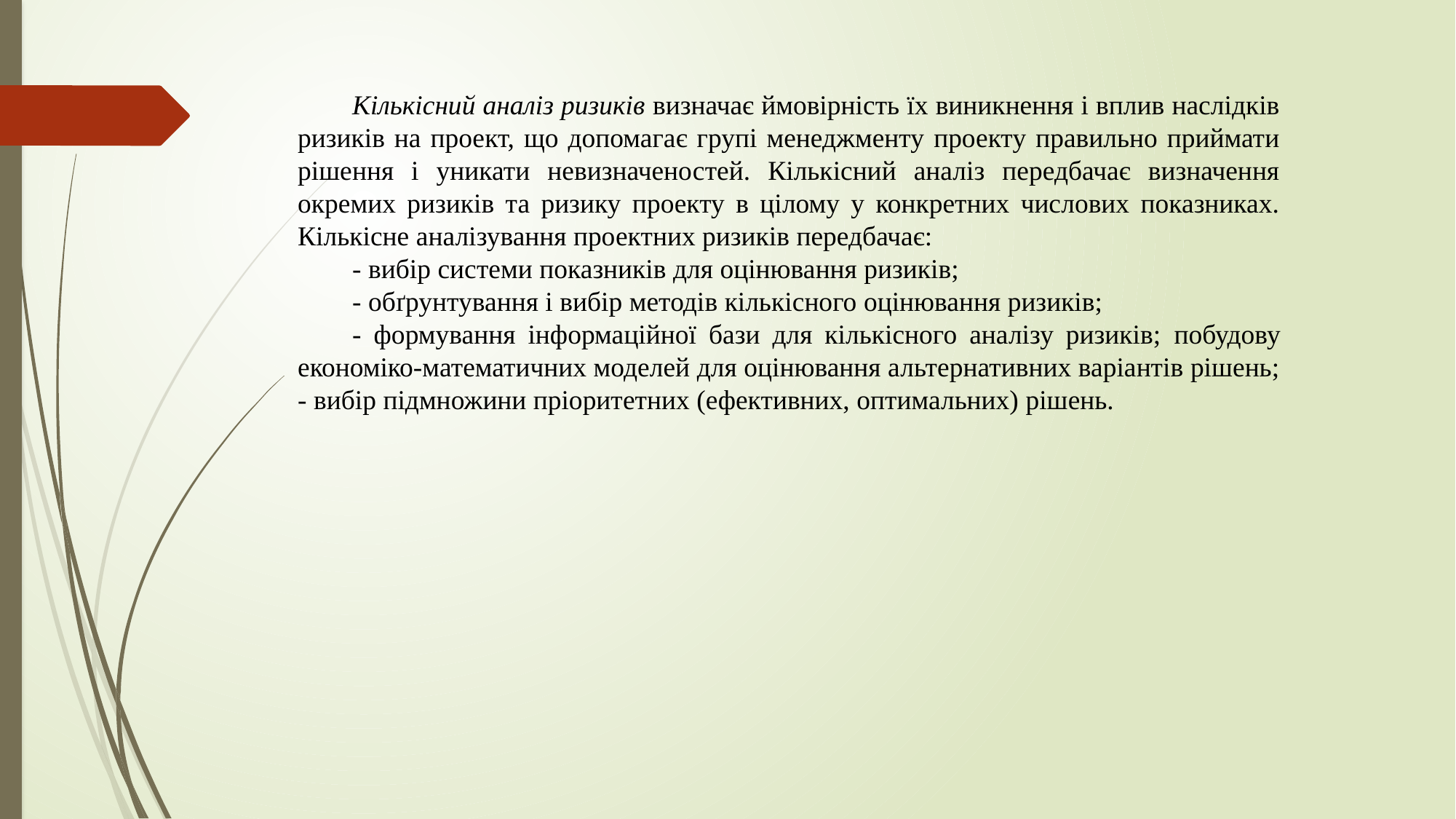

Кількісний аналіз ризиків визначає ймовірність їх виникнення і вплив наслідків ризиків на проект, що допомагає групі менеджменту проекту правильно приймати рішення і уникати невизначеностей. Кількісний аналіз передбачає визначення окремих ризиків та ризику проекту в цілому у конкретних числових показниках. Кількісне аналізування проектних ризиків передбачає:
- вибір системи показників для оцінювання ризиків;
- обґрунтування і вибір методів кількісного оцінювання ризиків;
- формування інформаційної бази для кількісного аналізу ризиків; побудову економіко-математичних моделей для оцінювання альтернативних варіантів рішень; - вибір підмножини пріоритетних (ефективних, оптимальних) рішень.